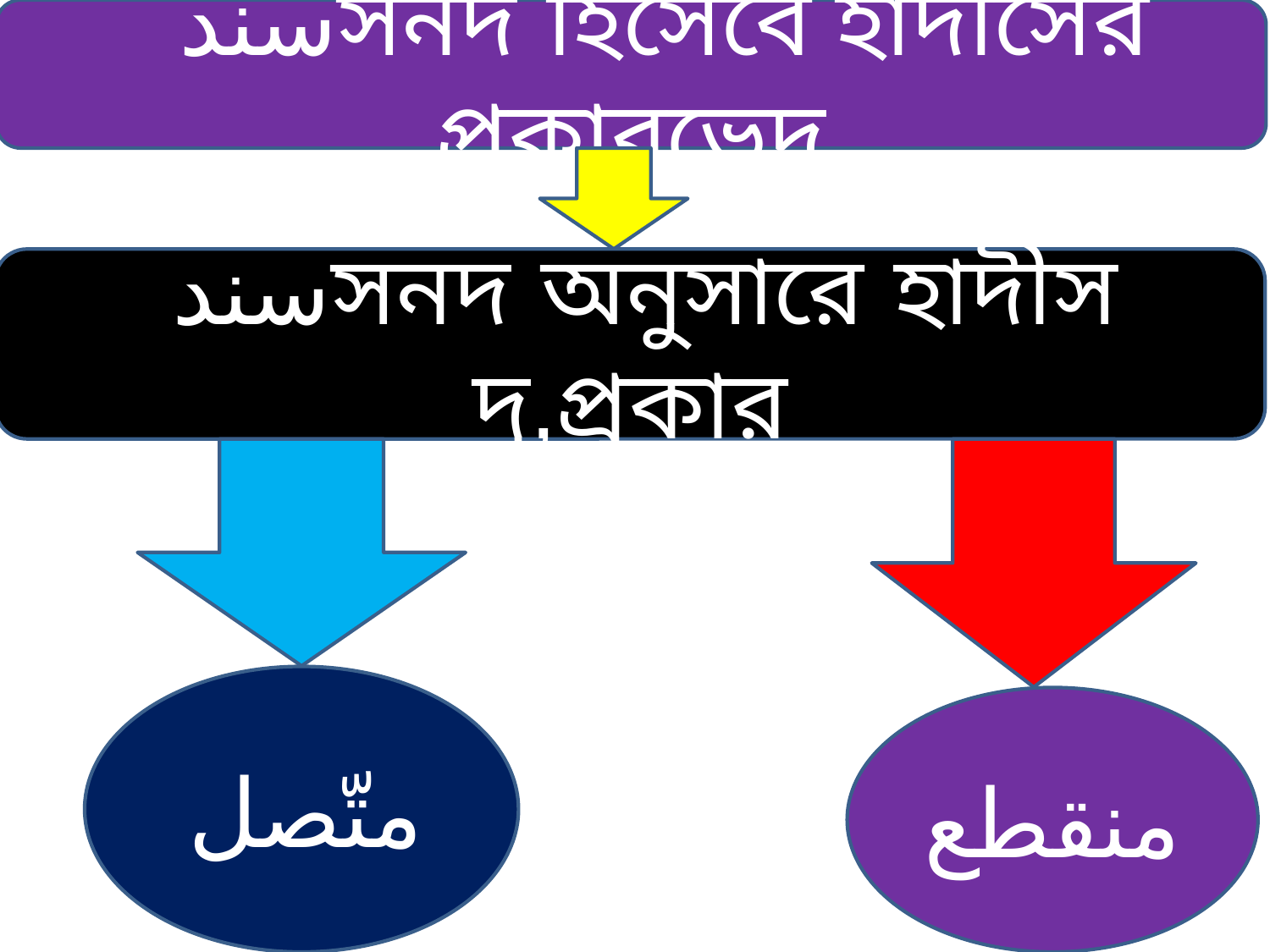

سندসনদ হিসেবে হাদীসের প্রকারভেদ

 سندসনদ অনুসারে হাদীস দু,প্রকার

 متّصل
منقطع